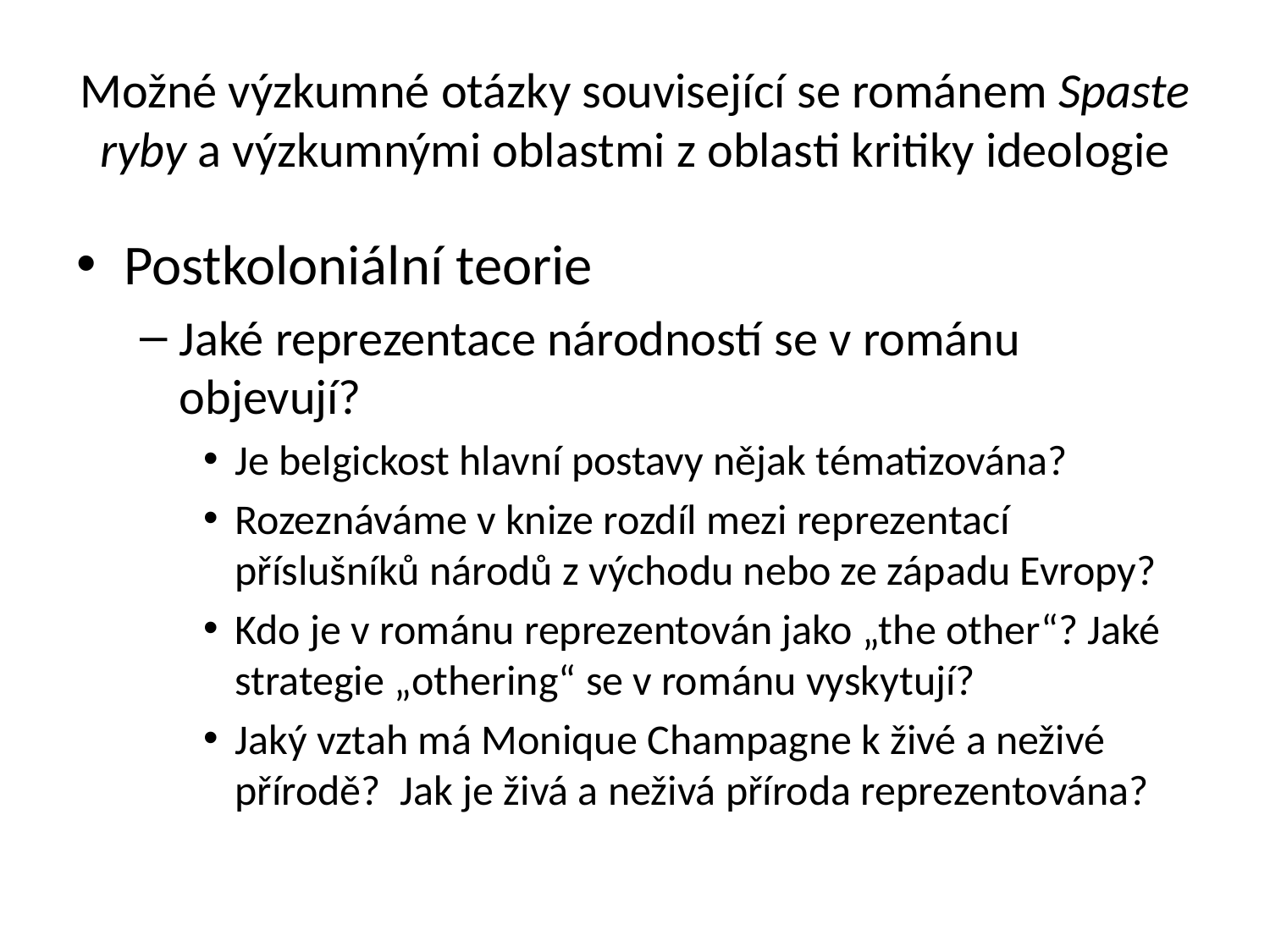

# Možné výzkumné otázky související se románem Spaste ryby a výzkumnými oblastmi z oblasti kritiky ideologie
Postkoloniální teorie
Jaké reprezentace národností se v románu objevují?
Je belgickost hlavní postavy nějak tématizována?
Rozeznáváme v knize rozdíl mezi reprezentací příslušníků národů z východu nebo ze západu Evropy?
Kdo je v románu reprezentován jako „the other“? Jaké strategie „othering“ se v románu vyskytují?
Jaký vztah má Monique Champagne k živé a neživé přírodě?  Jak je živá a neživá příroda reprezentována?